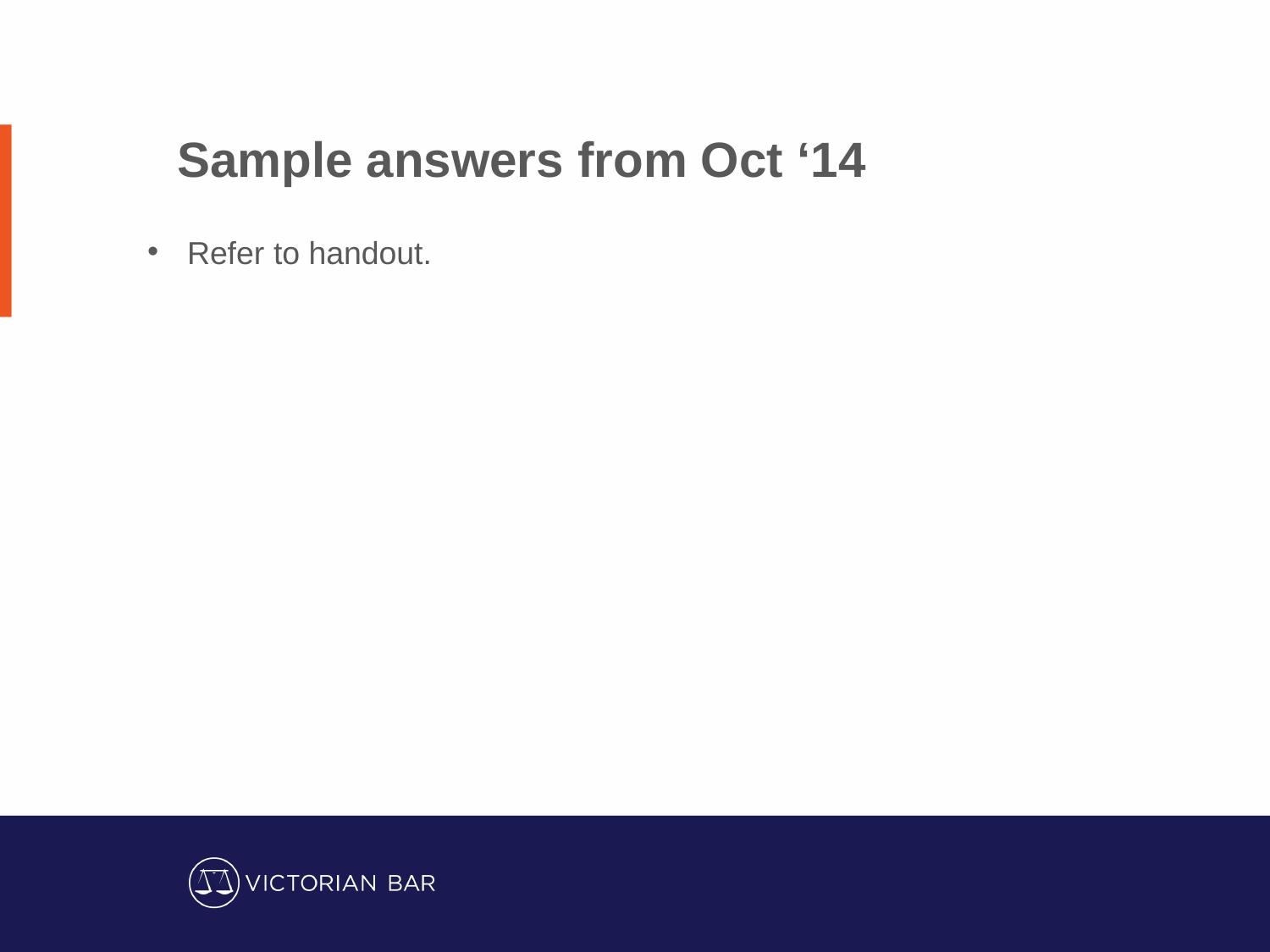

Sample answers from Oct ‘14
Refer to handout.